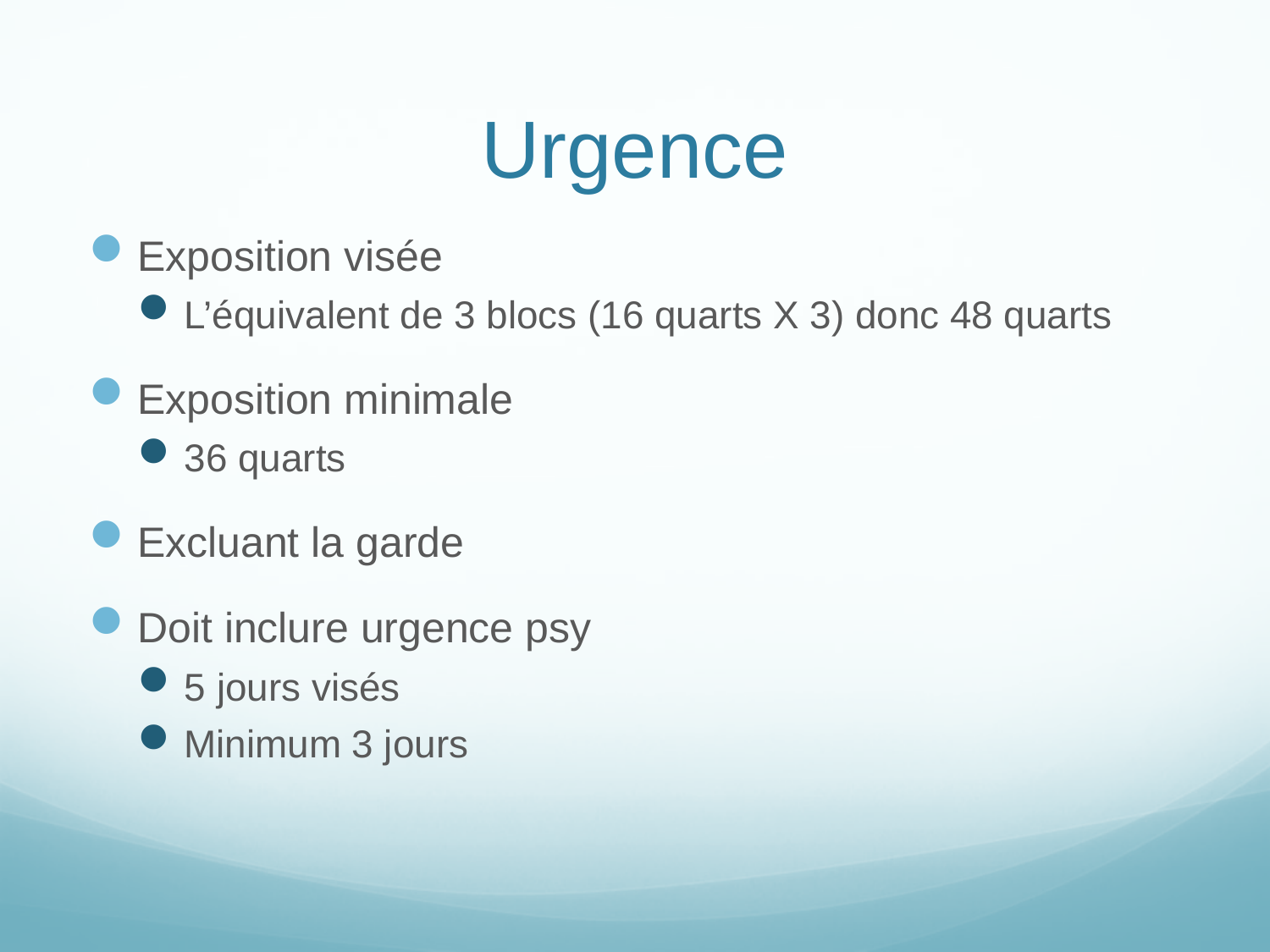

# Urgence
Exposition visée
L’équivalent de 3 blocs (16 quarts X 3) donc 48 quarts
Exposition minimale
36 quarts
Excluant la garde
Doit inclure urgence psy
5 jours visés
Minimum 3 jours